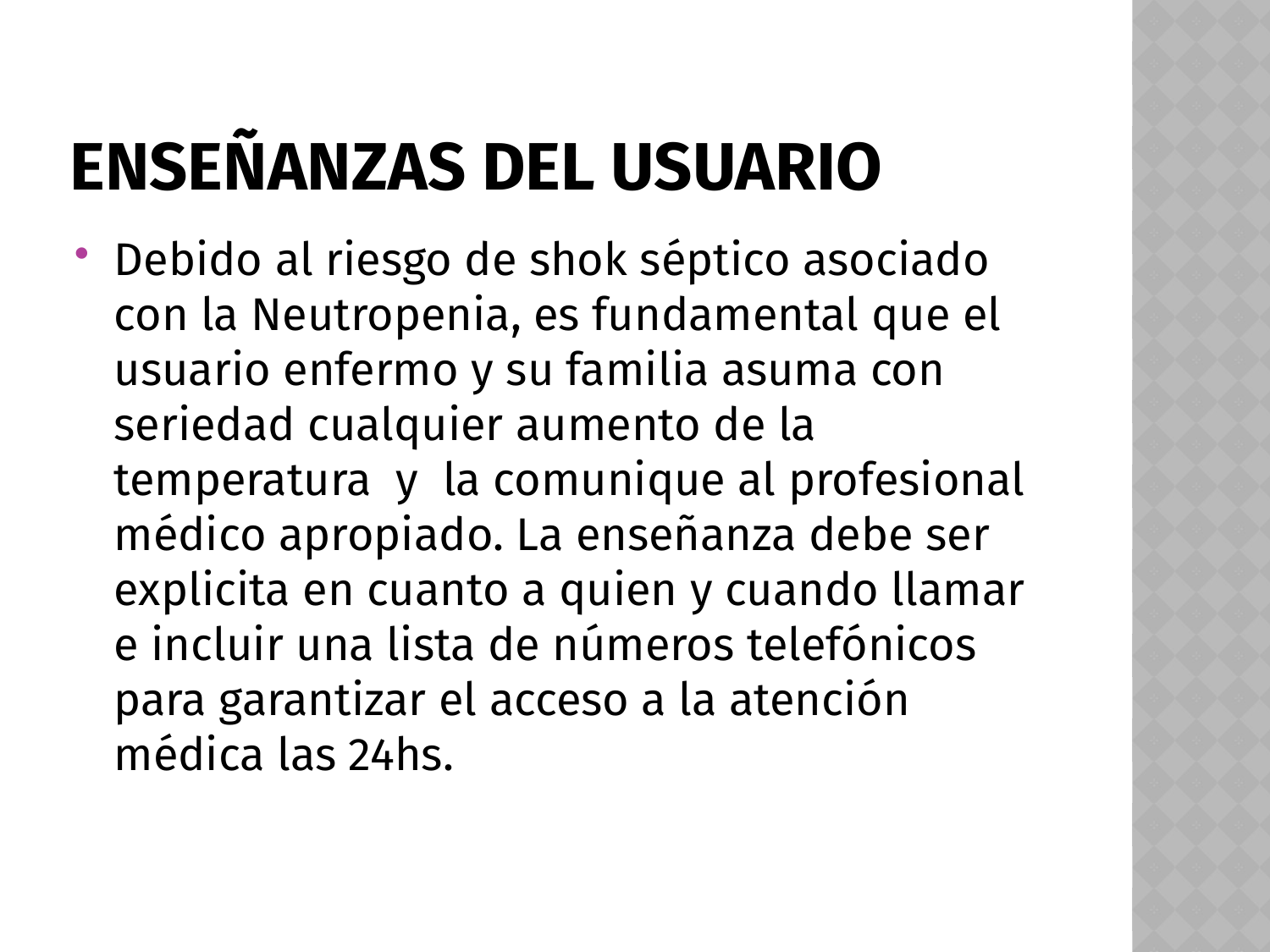

# Enseñanzas del usuario
Debido al riesgo de shok séptico asociado con la Neutropenia, es fundamental que el usuario enfermo y su familia asuma con seriedad cualquier aumento de la temperatura  y  la comunique al profesional médico apropiado. La enseñanza debe ser explicita en cuanto a quien y cuando llamar e incluir una lista de números telefónicos  para garantizar el acceso a la atención médica las 24hs.